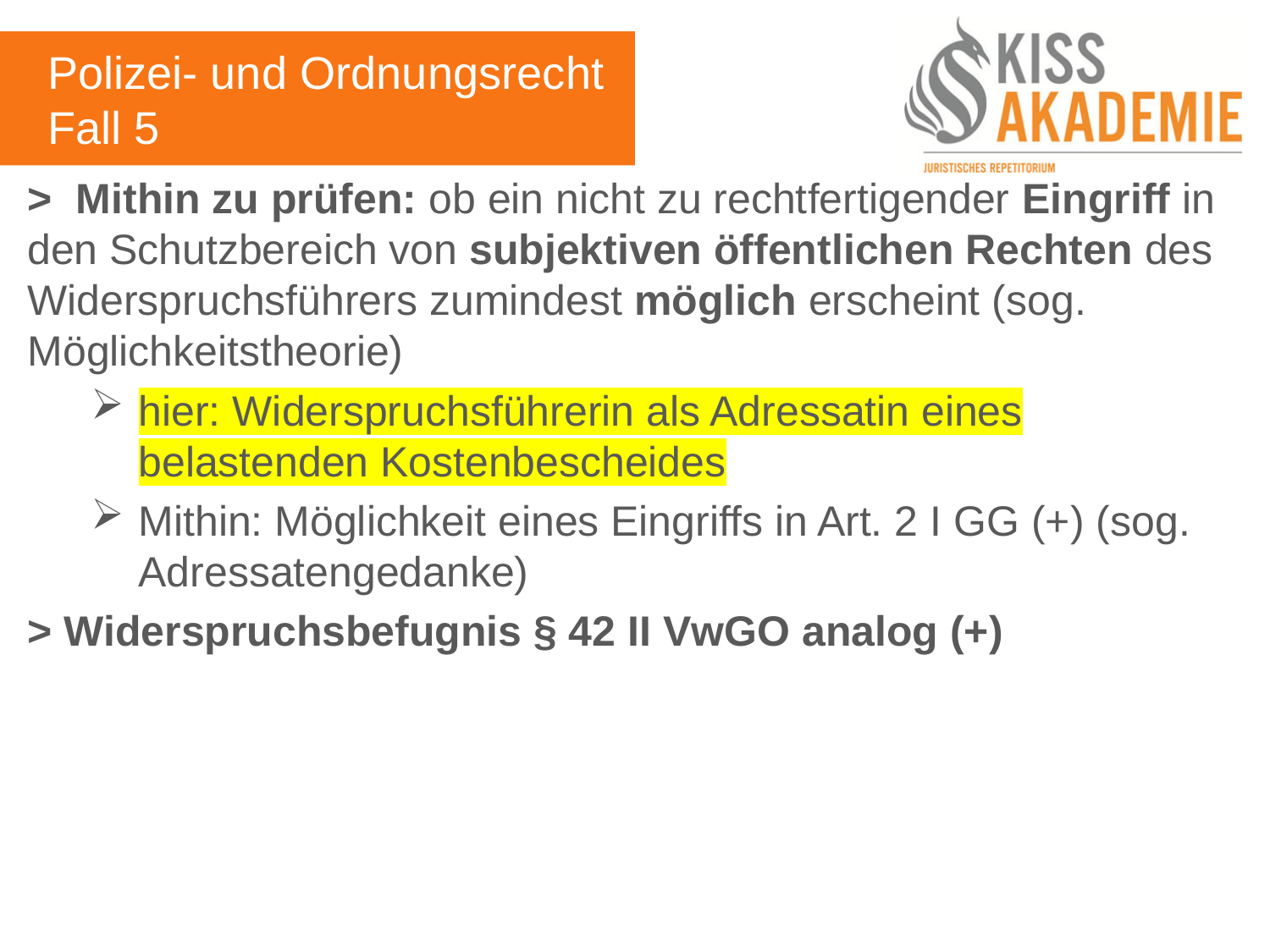

Polizei- und Ordnungsrecht
Fall 5
>  Mithin zu prüfen: ob ein nicht zu rechtfertigender Eingriff in den Schutzbereich von subjektiven öffentlichen Rechten des Widerspruchsführers zumindest möglich erscheint (sog. Möglichkeitstheorie)
hier: Widerspruchsführerin als Adressatin eines belastenden Kostenbescheides
Mithin: Möglichkeit eines Eingriffs in Art. 2 I GG (+) (sog. Adressatengedanke)
> Widerspruchsbefugnis § 42 II VwGO analog (+)